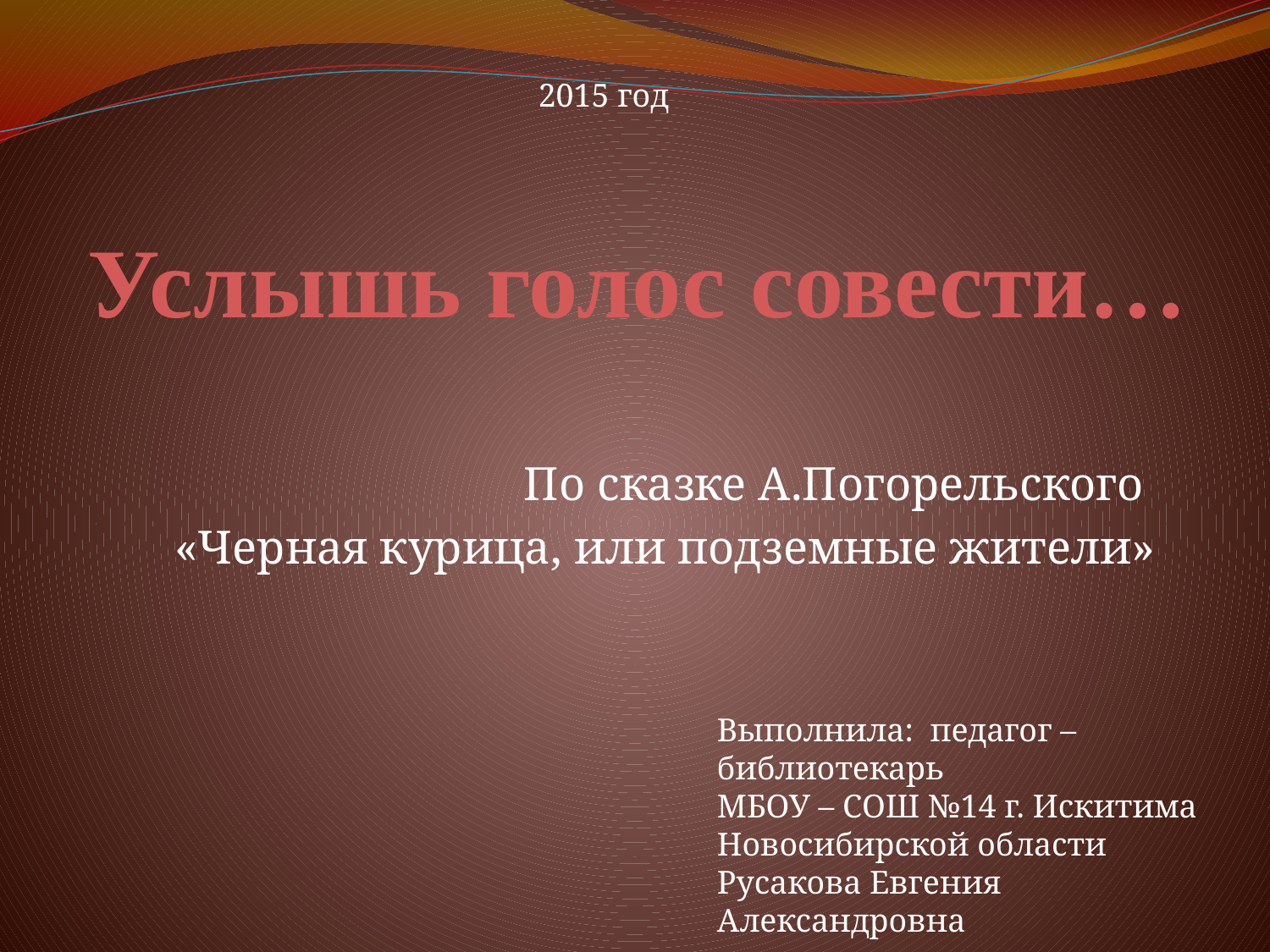

2015 год
# Услышь голос совести…
По сказке А.Погорельского
«Черная курица, или подземные жители»

Выполнила:  педагог – библиотекарь
МБОУ – СОШ №14 г. Искитима
Новосибирской области
Русакова Евгения Александровна